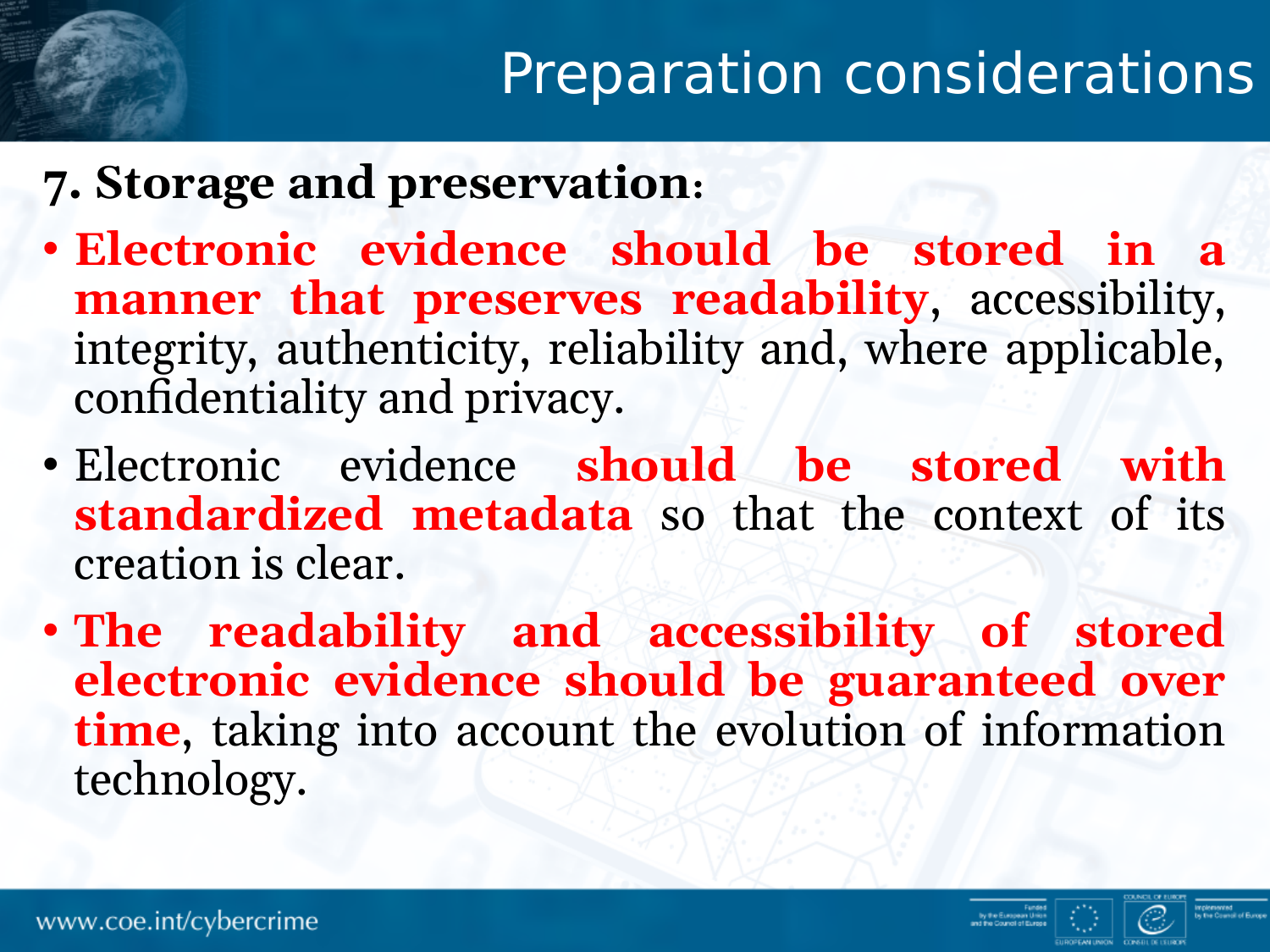

Preparation considerations
7. Storage and preservation:
Electronic evidence should be stored in a manner that preserves readability, accessibility, integrity, authenticity, reliability and, where applicable, confidentiality and privacy.
Electronic evidence should be stored with standardized metadata so that the context of its creation is clear.
The readability and accessibility of stored electronic evidence should be guaranteed over time, taking into account the evolution of information technology.